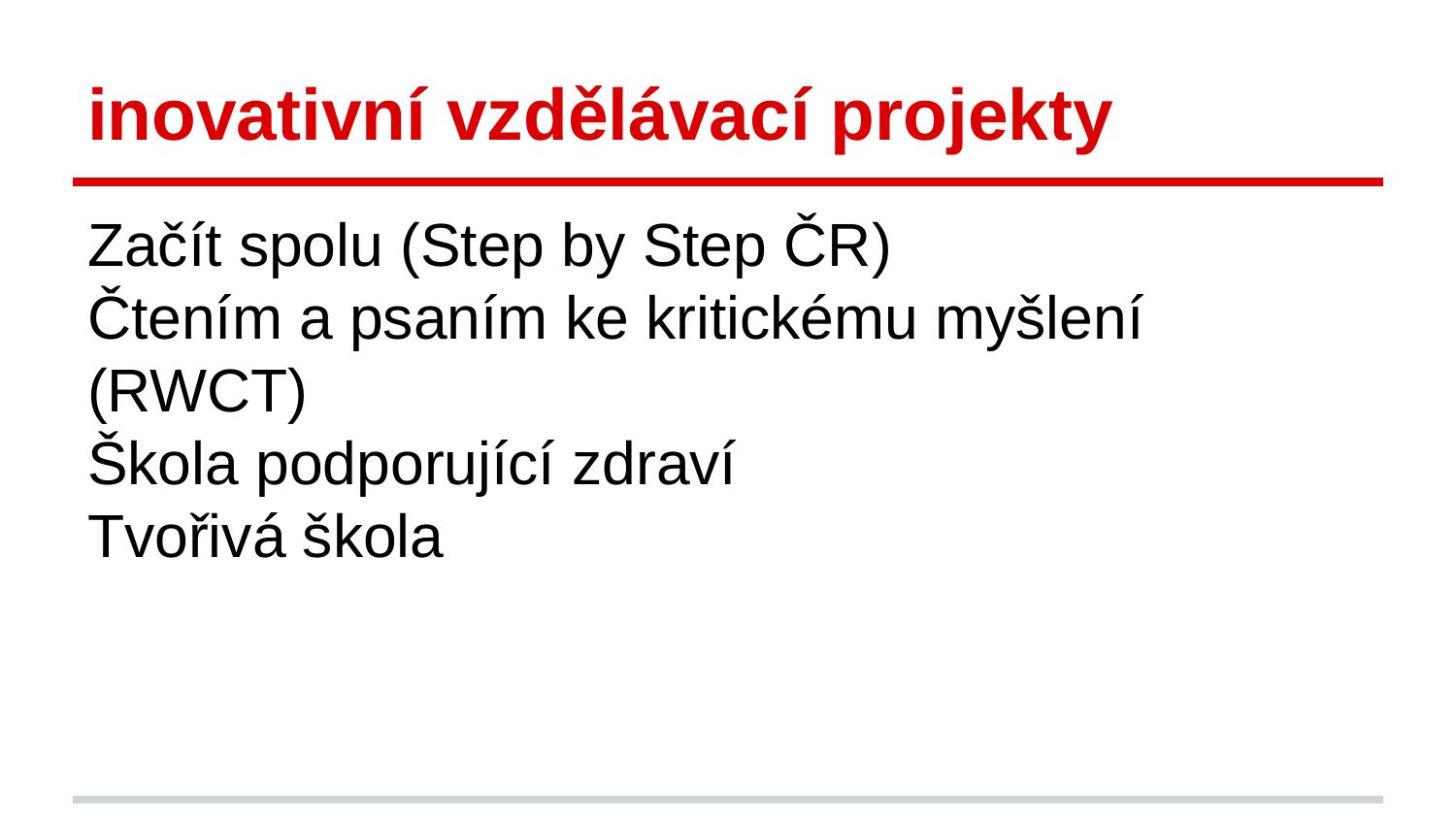

# inovativní vzdělávací projekty
Začít spolu (Step by Step ČR)
Čtením a psaním ke kritickému myšlení (RWCT)
Škola podporující zdraví
Tvořivá škola